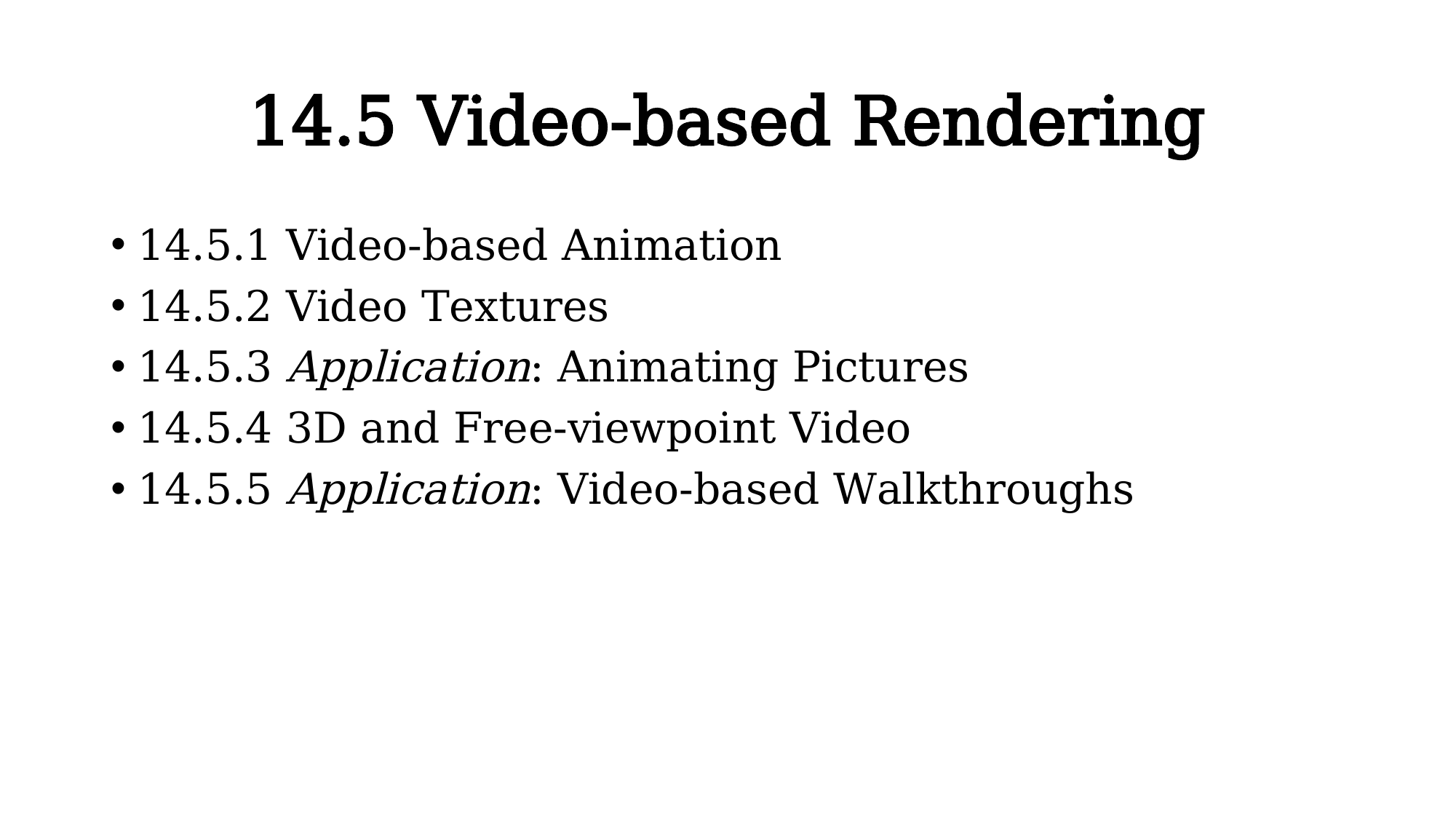

# 14.5 Video-based Rendering
14.5.1 Video-based Animation
14.5.2 Video Textures
14.5.3 Application: Animating Pictures
14.5.4 3D and Free-viewpoint Video
14.5.5 Application: Video-based Walkthroughs